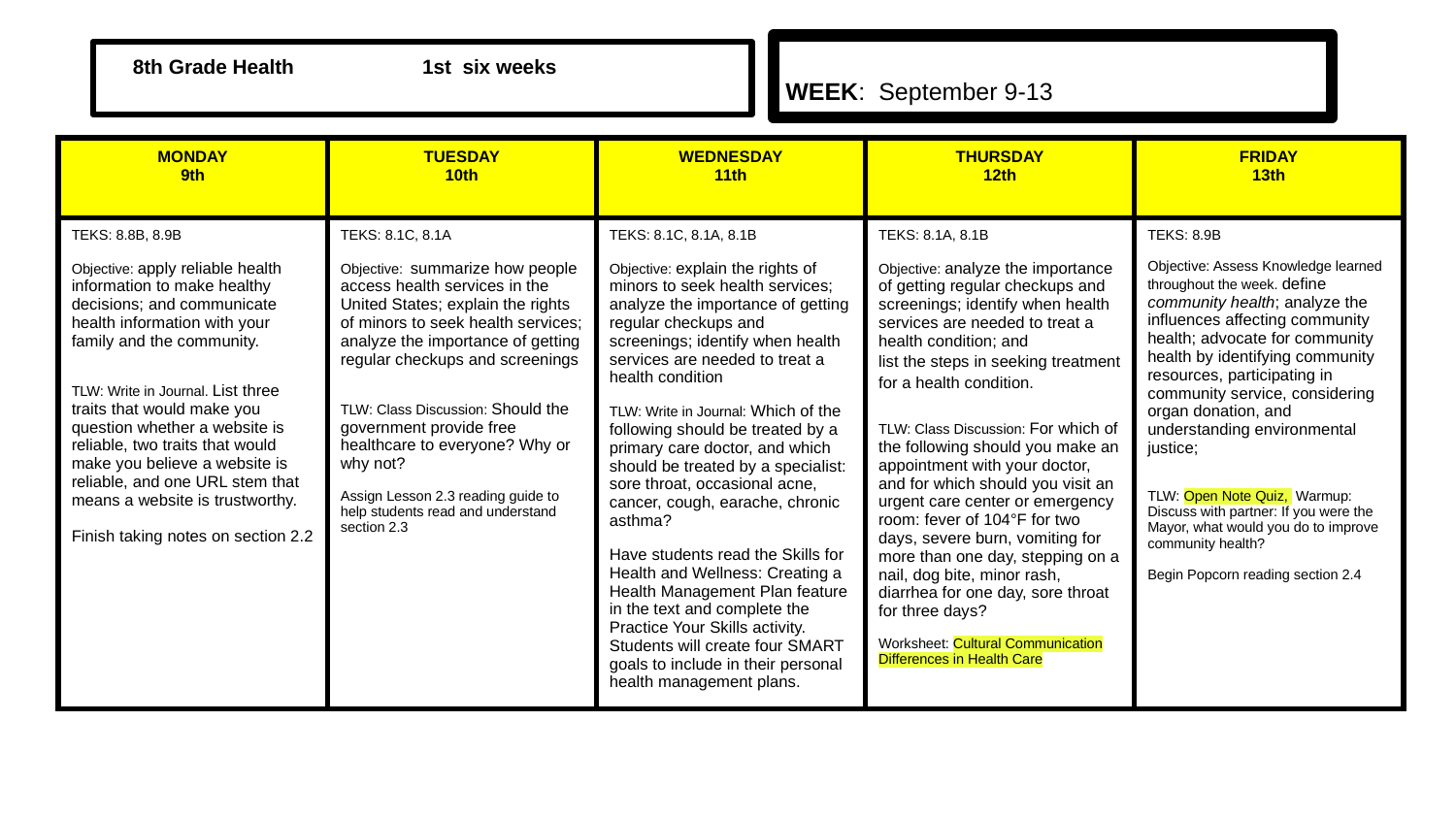

WEEK:  September 9-13
     8th Grade Health                       1st  six weeks

| MONDAY 9th | TUESDAY 10th | WEDNESDAY 11th | THURSDAY 12th | FRIDAY 13th |
| --- | --- | --- | --- | --- |
| TEKS: 8.8B, 8.9B Objective: apply reliable health information to make healthy decisions; and communicate health information with your family and the community. TLW: Write in Journal. List three traits that would make you question whether a website is reliable, two traits that would make you believe a website is reliable, and one URL stem that means a website is trustworthy. Finish taking notes on section 2.2 | TEKS: 8.1C, 8.1A Objective: summarize how people access health services in the United States; explain the rights of minors to seek health services; analyze the importance of getting regular checkups and screenings TLW: Class Discussion: Should the government provide free healthcare to everyone? Why or why not? Assign Lesson 2.3 reading guide to help students read and understand section 2.3 | TEKS: 8.1C, 8.1A, 8.1B Objective: explain the rights of minors to seek health services; analyze the importance of getting regular checkups and screenings; identify when health services are needed to treat a health condition TLW: Write in Journal: Which of the following should be treated by a primary care doctor, and which should be treated by a specialist: sore throat, occasional acne, cancer, cough, earache, chronic asthma? Have students read the Skills for Health and Wellness: Creating a Health Management Plan feature in the text and complete the Practice Your Skills activity. Students will create four SMART goals to include in their personal health management plans. | TEKS: 8.1A, 8.1B Objective: analyze the importance of getting regular checkups and screenings; identify when health services are needed to treat a health condition; and list the steps in seeking treatment for a health condition. TLW: Class Discussion: For which of the following should you make an appointment with your doctor, and for which should you visit an urgent care center or emergency room: fever of 104°F for two days, severe burn, vomiting for more than one day, stepping on a nail, dog bite, minor rash, diarrhea for one day, sore throat for three days? Worksheet: Cultural Communication Differences in Health Care | TEKS: 8.9B Objective: Assess Knowledge learned throughout the week. define community health; analyze the influences affecting community health; advocate for community health by identifying community resources, participating in community service, considering organ donation, and understanding environmental justice; TLW: Open Note Quiz, Warmup: Discuss with partner: If you were the Mayor, what would you do to improve community health? Begin Popcorn reading section 2.4 |